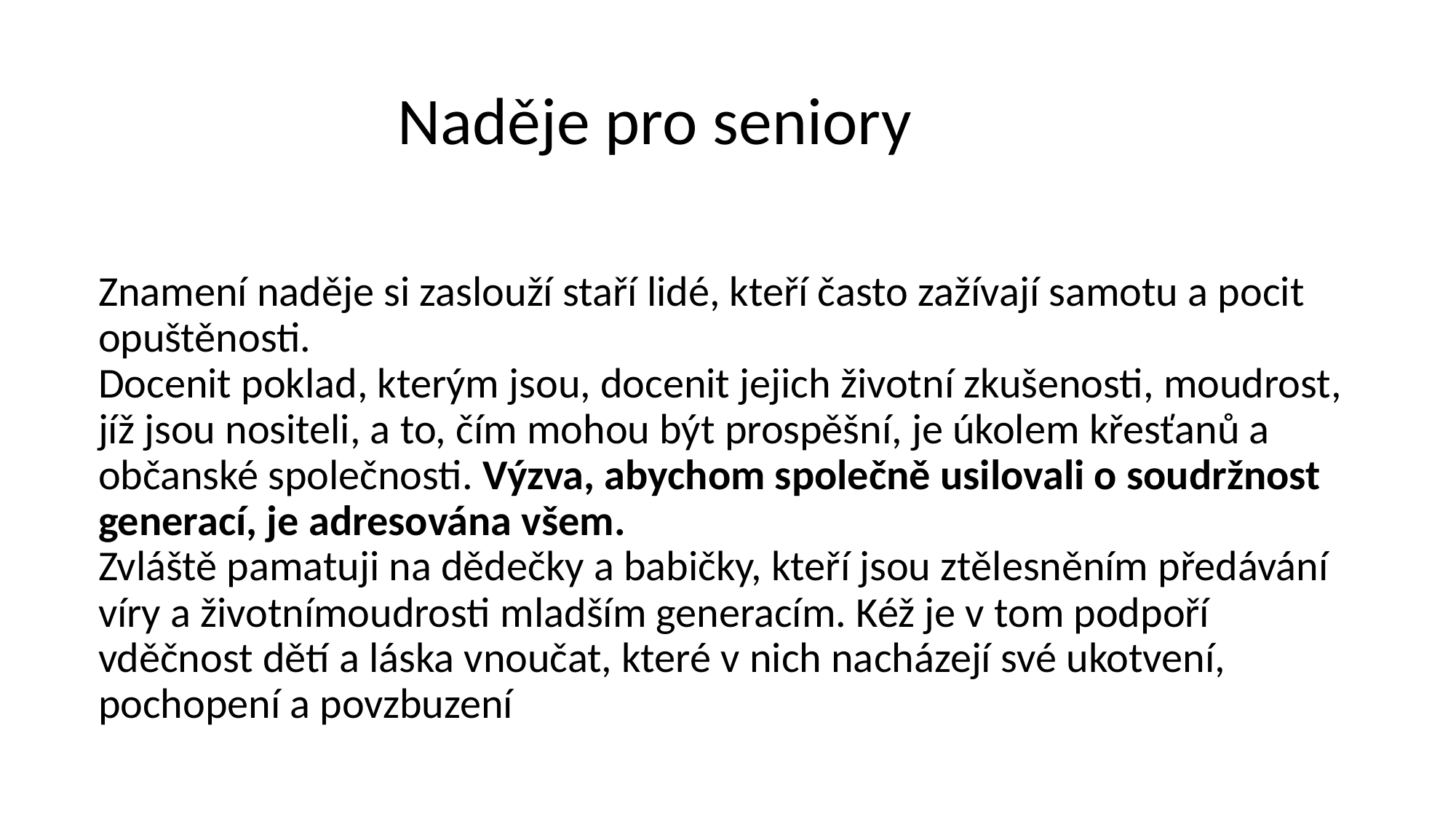

# Naděje pro seniory
Znamení naděje si zaslouží staří lidé, kteří často zažívají samotu a pocit opuštěnosti.
Docenit poklad, kterým jsou, docenit jejich životní zkušenosti, moudrost, jíž jsou nositeli, a to, čím mohou být prospěšní, je úkolem křesťanů a občanské společnosti. Výzva, abychom společně usilovali o soudržnost generací, je adresována všem.
Zvláště pamatuji na dědečky a babičky, kteří jsou ztělesněním předávání víry a životnímoudrosti mladším generacím. Kéž je v tom podpoří vděčnost dětí a láska vnoučat, které v nich nacházejí své ukotvení, pochopení a povzbuzení